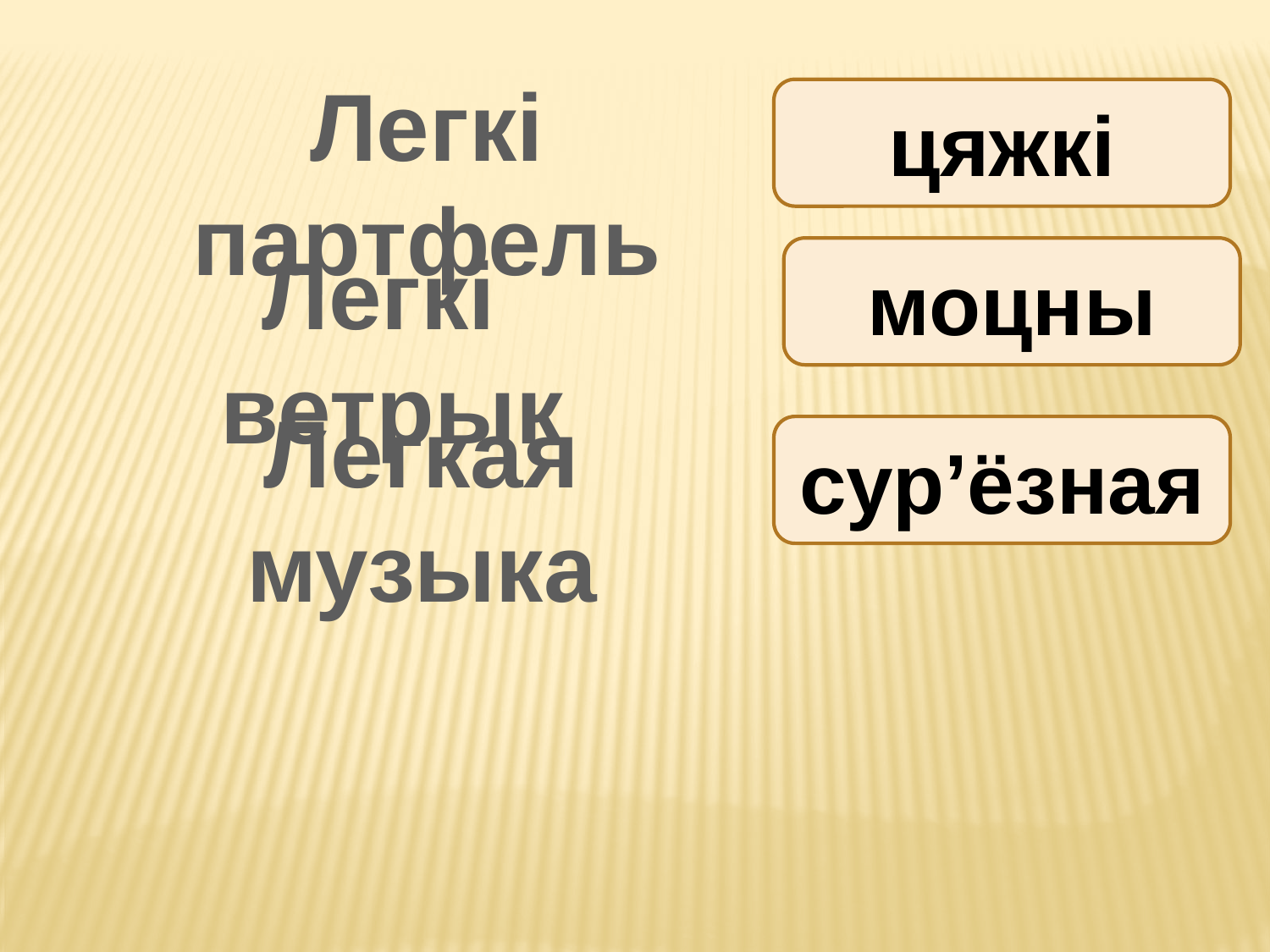

Легкі партфель
цяжкі
Легкі  ветрык
моцны
Легкая музыка
сур’ёзная